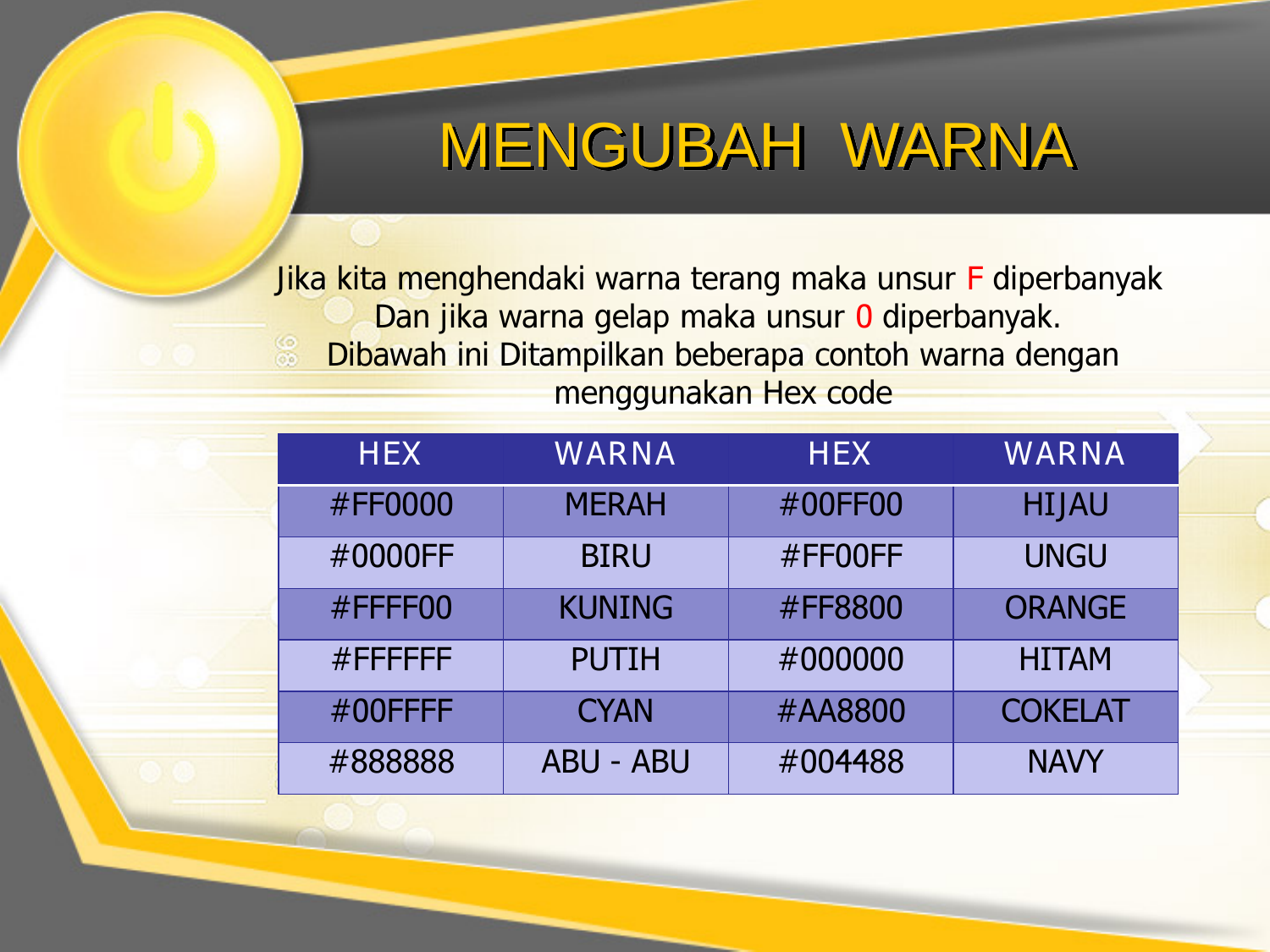

# MENGUBAH  WARNA
Jika kita menghendaki warna terang maka unsur F diperbanyak
Dan jika warna gelap maka unsur 0 diperbanyak.
Dibawah ini Ditampilkan beberapa contoh warna dengan menggunakan Hex code
| HEX | WARNA | HEX | WARNA |
| --- | --- | --- | --- |
| #FF0000 | MERAH | #00FF00 | HIJAU |
| #0000FF | BIRU | #FF00FF | UNGU |
| #FFFF00 | KUNING | #FF8800 | ORANGE |
| #FFFFFF | PUTIH | #000000 | HITAM |
| #00FFFF | CYAN | #AA8800 | COKELAT |
| #888888 | ABU - ABU | #004488 | NAVY |